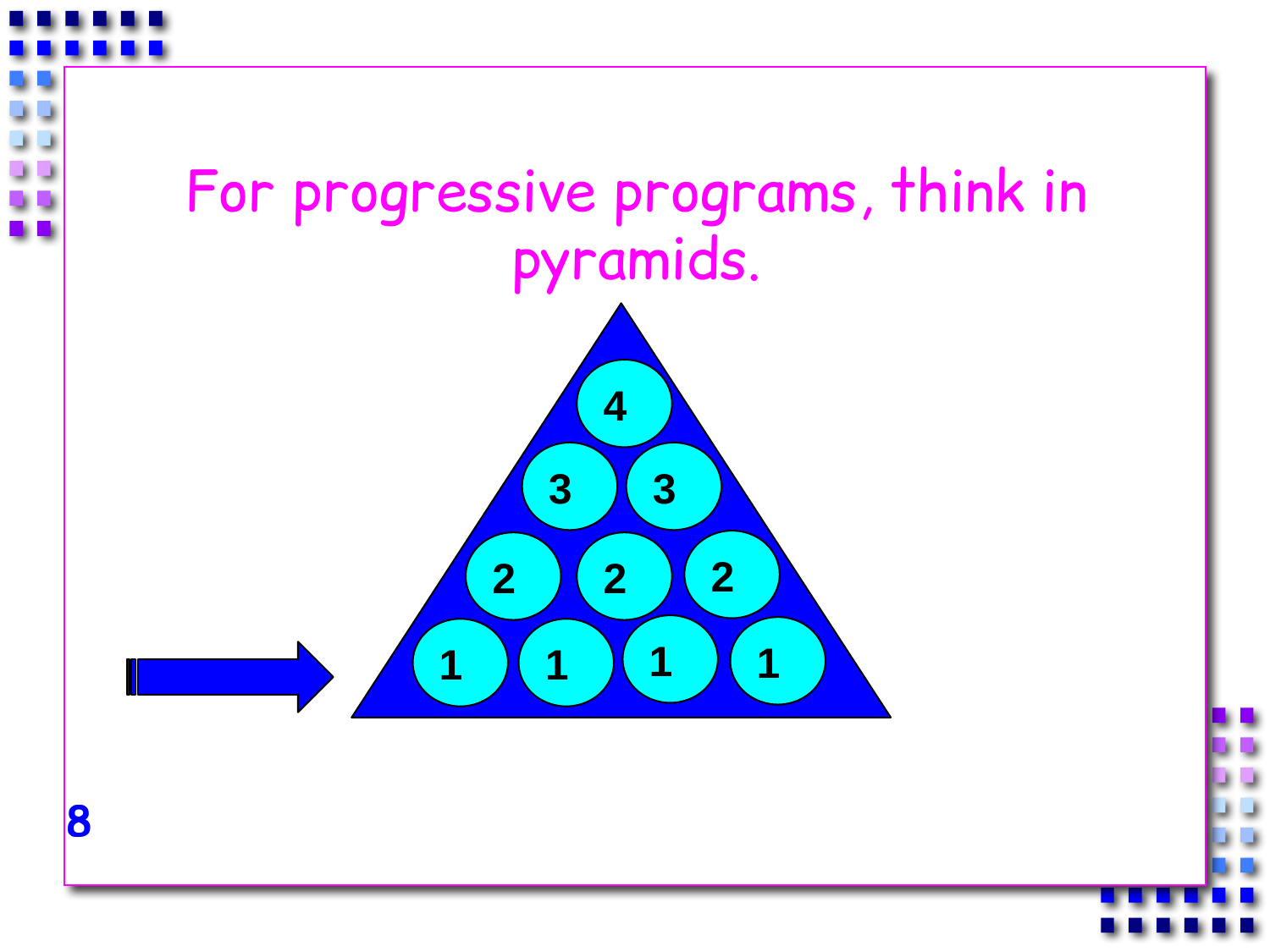

For progressive programs, think in pyramids.

4
3
3
2
2
2
1
1
1
1

8